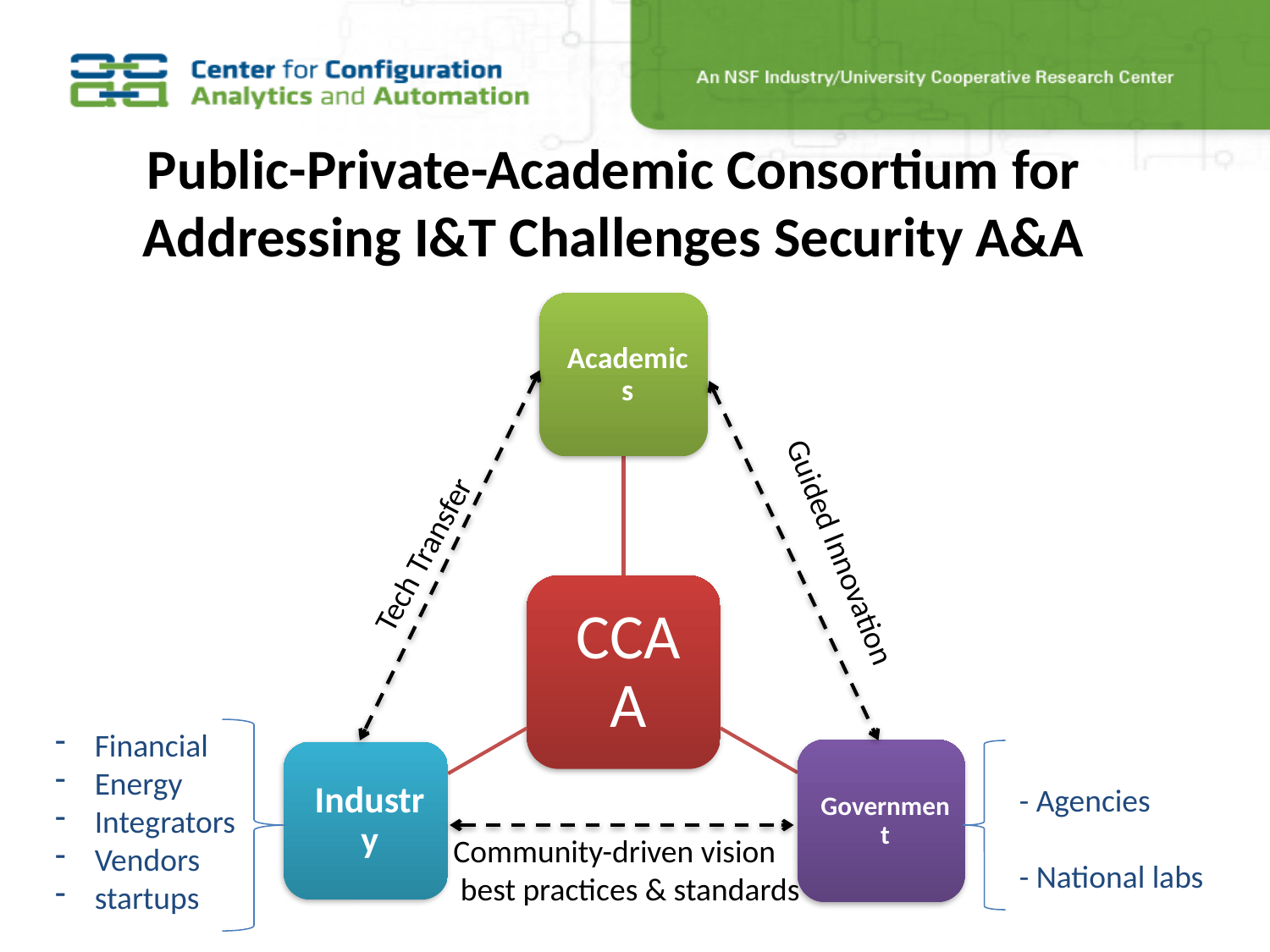

Public-Private-Academic Consortium for Addressing I&T Challenges Security A&A
CCAA
Academics
Government
Industry
Tech Transfer
Guided Innovation
Financial
Energy
Integrators
Vendors
startups

- Agencies

- National labs
Community-driven vision
 best practices & standards